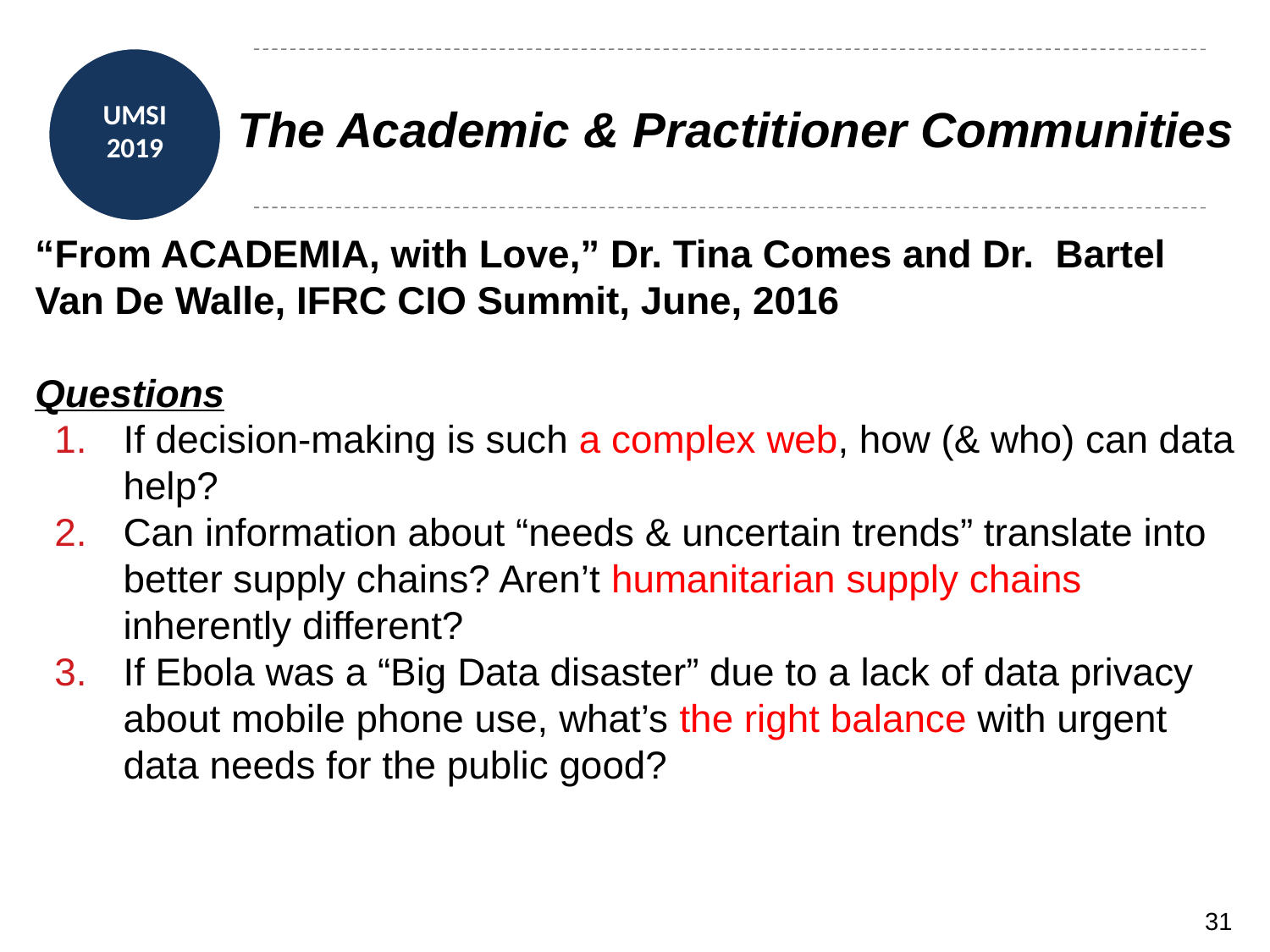

# The Academic & Practitioner Communities
“From ACADEMIA, with Love,” Dr. Tina Comes and Dr.  Bartel Van De Walle, IFRC CIO Summit, June, 2016

Questions
If decision-making is such a complex web, how (& who) can data help?
Can information about “needs & uncertain trends” translate into better supply chains? Aren’t humanitarian supply chains inherently different?
If Ebola was a “Big Data disaster” due to a lack of data privacy about mobile phone use, what’s the right balance with urgent data needs for the public good?